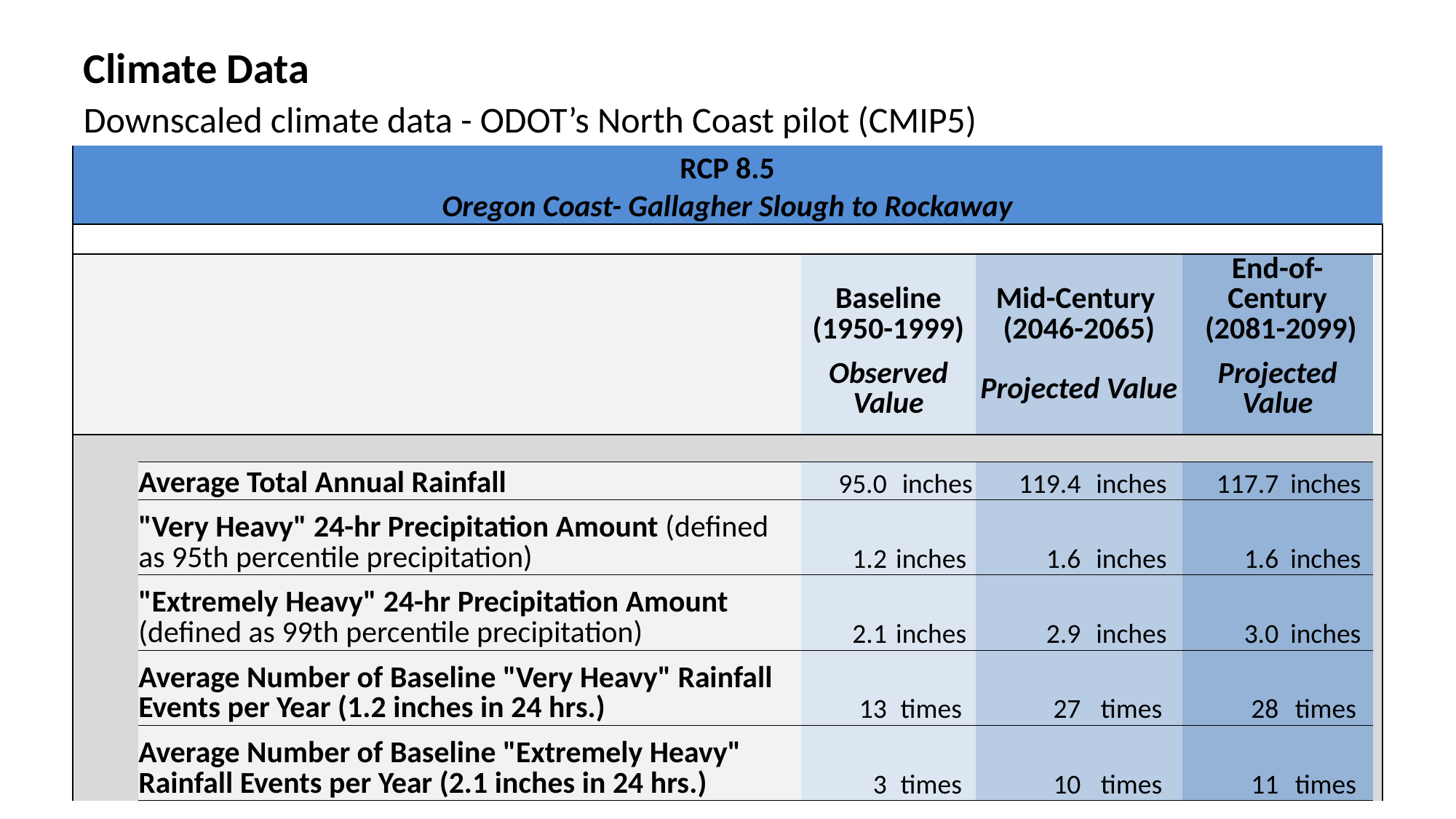

# Climate Data
Downscaled climate data - ODOT’s North Coast pilot (CMIP5)
| RCP 8.5 |  |  |  |  |  |  |  |  |  |  |
| --- | --- | --- | --- | --- | --- | --- | --- | --- | --- | --- |
| Oregon Coast- Gallagher Slough to Rockaway |  |  |  |  |  |  |  |  |  |  |
|  |  |  |  |  |  |  |  |  |  |  |
|  |  | Baseline (1950-1999) |  | Mid-Century (2046-2065) |  |  | End-of-Century (2081-2099) |  |  |  |
|  |  | Observed Value |  | Projected Value |  |  | Projected Value |  |  |  |
|  |  |  |  |  |  |  |  |  |  |  |
|  |  |  |  |  |  |  |  |  |  |  |
|  | Average Total Annual Rainfall | 95.0 | inches | 119.4 |  | inches | 117.7 |  | inches |  |
|  | "Very Heavy" 24-hr Precipitation Amount (defined as 95th percentile precipitation) | 1.2 | inches | 1.6 |  | inches | 1.6 |  | inches |  |
|  | "Extremely Heavy" 24-hr Precipitation Amount (defined as 99th percentile precipitation) | 2.1 | inches | 2.9 |  | inches | 3.0 |  | inches |  |
|  | Average Number of Baseline "Very Heavy" Rainfall Events per Year (1.2 inches in 24 hrs.) | 13 | times | 27 |  | times | 28 |  | times |  |
|  | Average Number of Baseline "Extremely Heavy" Rainfall Events per Year (2.1 inches in 24 hrs.) | 3 | times | 10 |  | times | 11 |  | times |  |